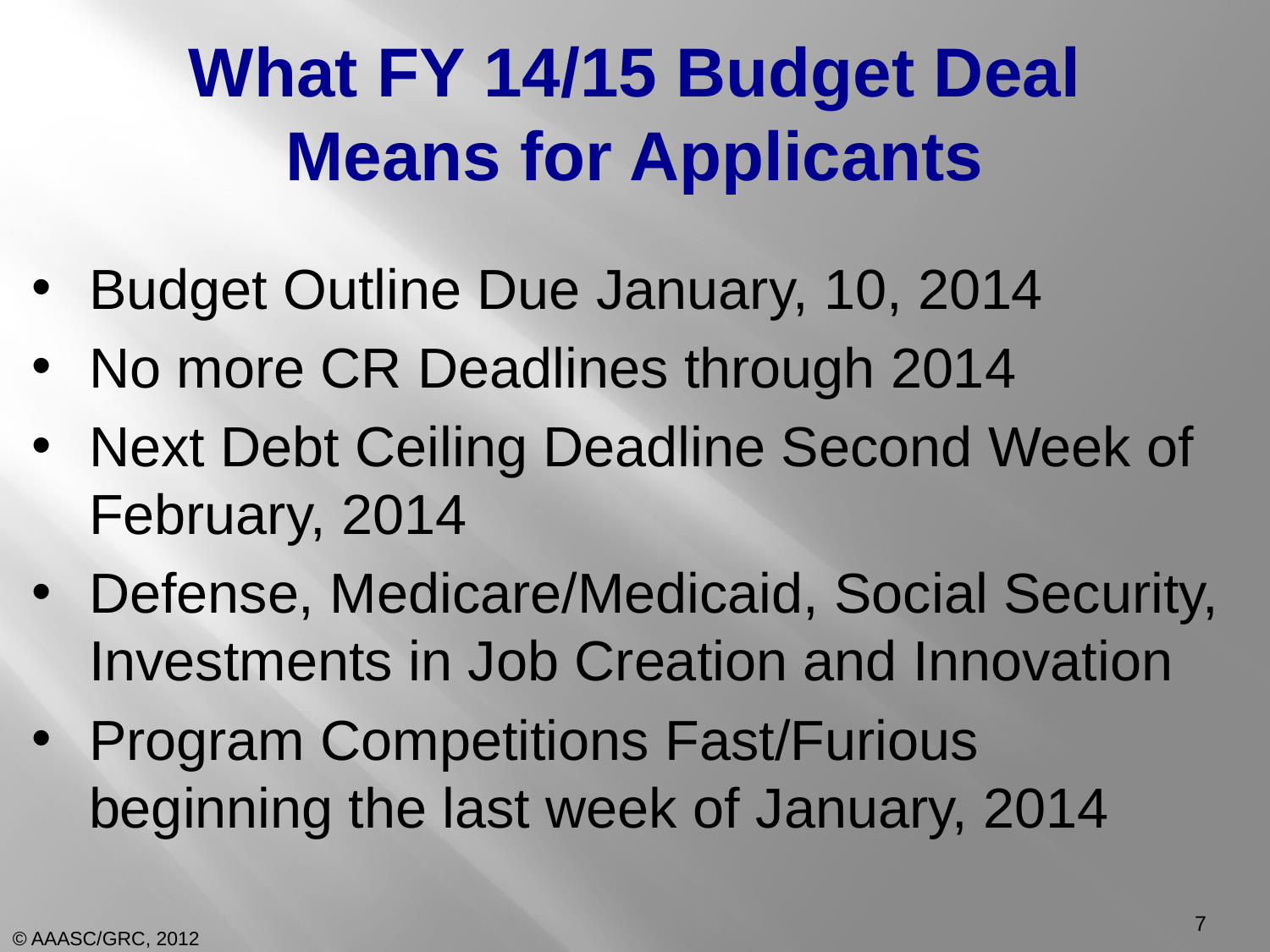

# What FY 14/15 Budget Deal Means for Applicants

Budget Outline Due January, 10, 2014
No more CR Deadlines through 2014
Next Debt Ceiling Deadline Second Week of February, 2014
Defense, Medicare/Medicaid, Social Security, Investments in Job Creation and Innovation
Program Competitions Fast/Furious beginning the last week of January, 2014
7
© AAASC/GRC, 2012